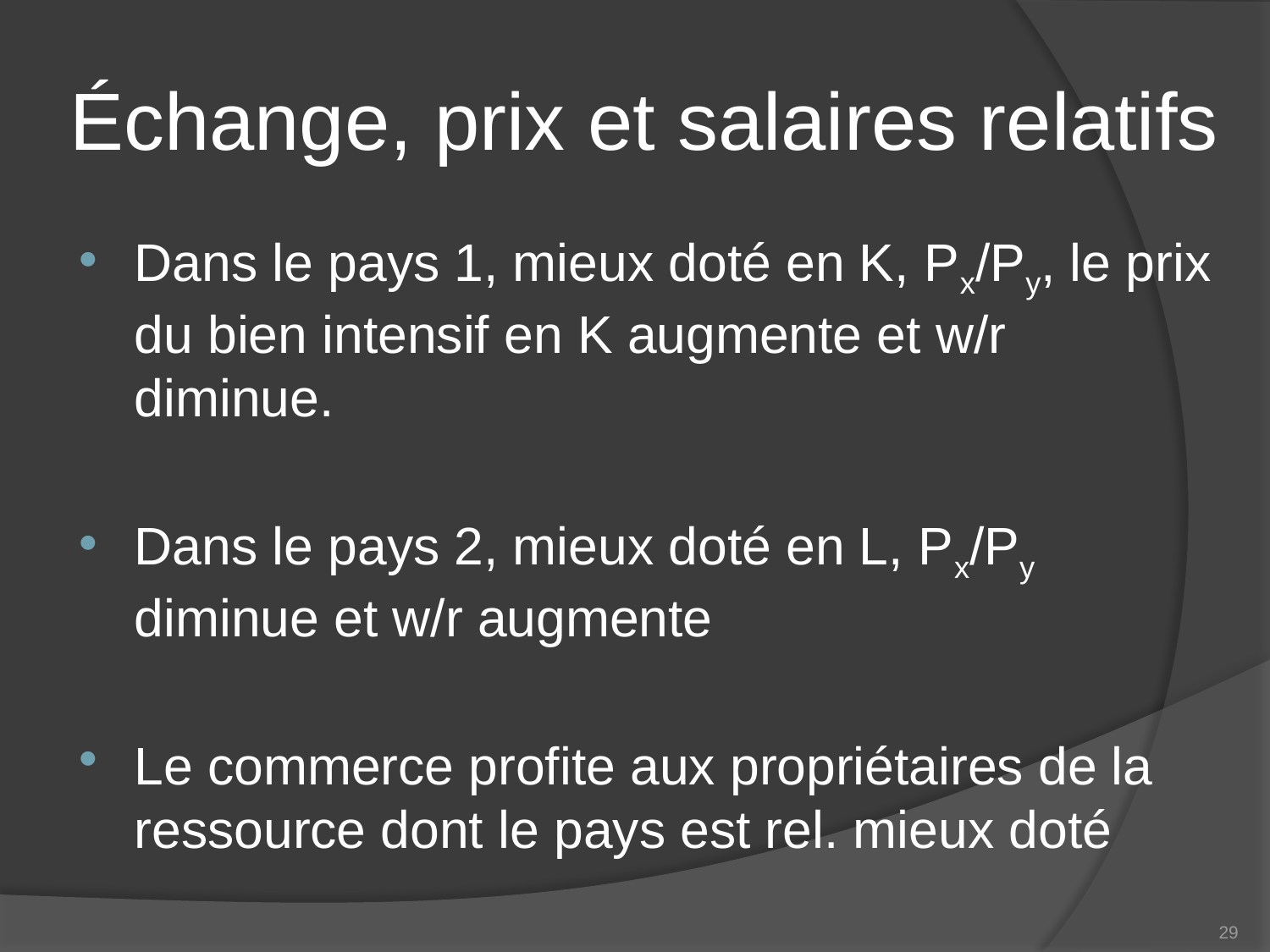

# Échange, prix et salaires relatifs
Dans le pays 1, mieux doté en K, Px/Py, le prix du bien intensif en K augmente et w/r diminue.

Dans le pays 2, mieux doté en L, Px/Py diminue et w/r augmente

Le commerce profite aux propriétaires de la ressource dont le pays est rel. mieux doté
29